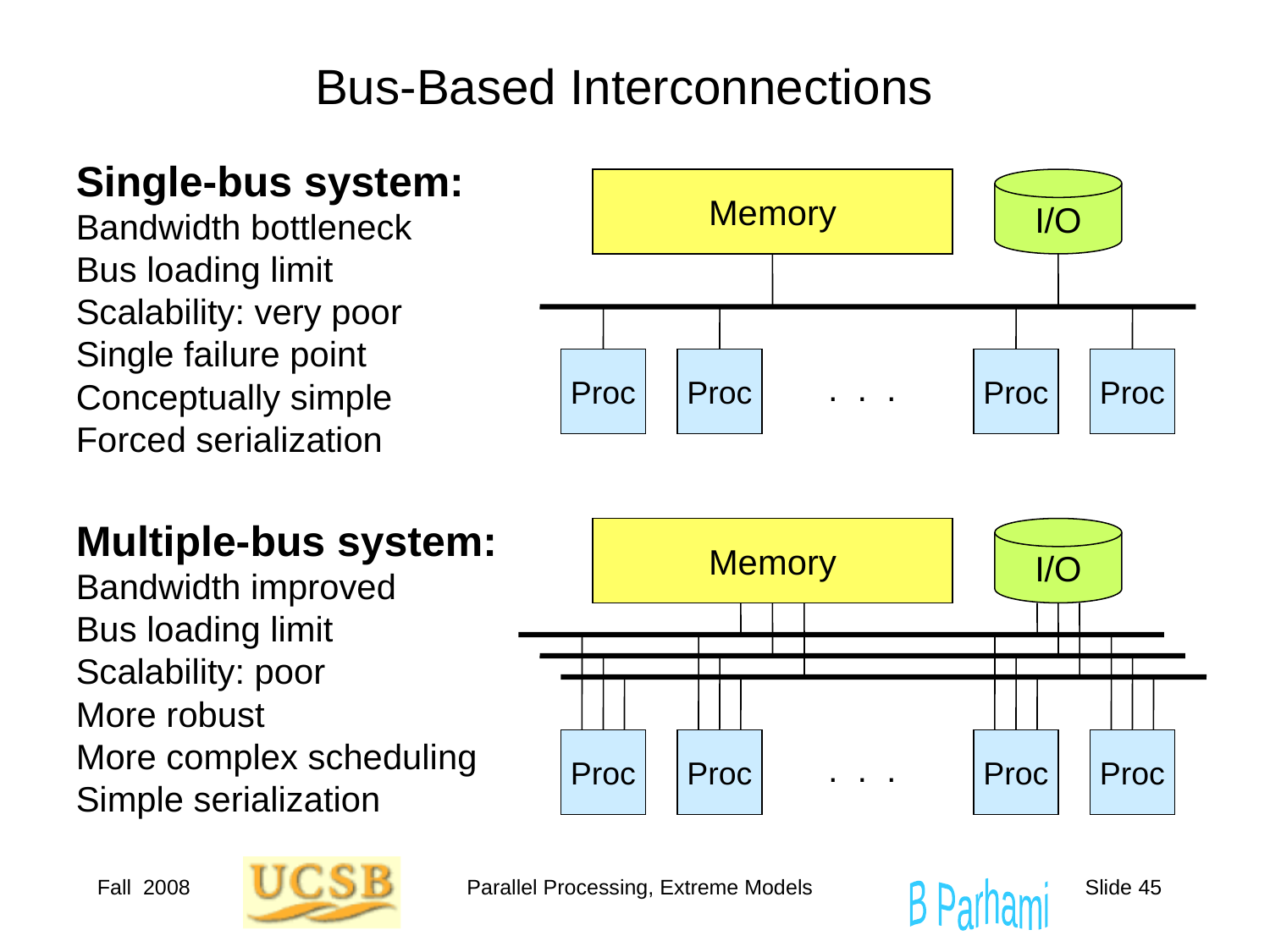

# Bus-Based Interconnections
Single-bus system:
Bandwidth bottleneck
Bus loading limit
Scalability: very poor
Single failure point
Conceptually simple
Forced serialization
Memory
I/O

Proc
Proc
Proc
Proc
 .  .  .

Multiple-bus system:
Bandwidth improved
Bus loading limit
Scalability: poor
More robust
More complex scheduling
Simple serialization
Memory
I/O

Proc
Proc
Proc
Proc
 .  .  .
Fall  2008
Parallel Processing, Extreme Models
Slide 45